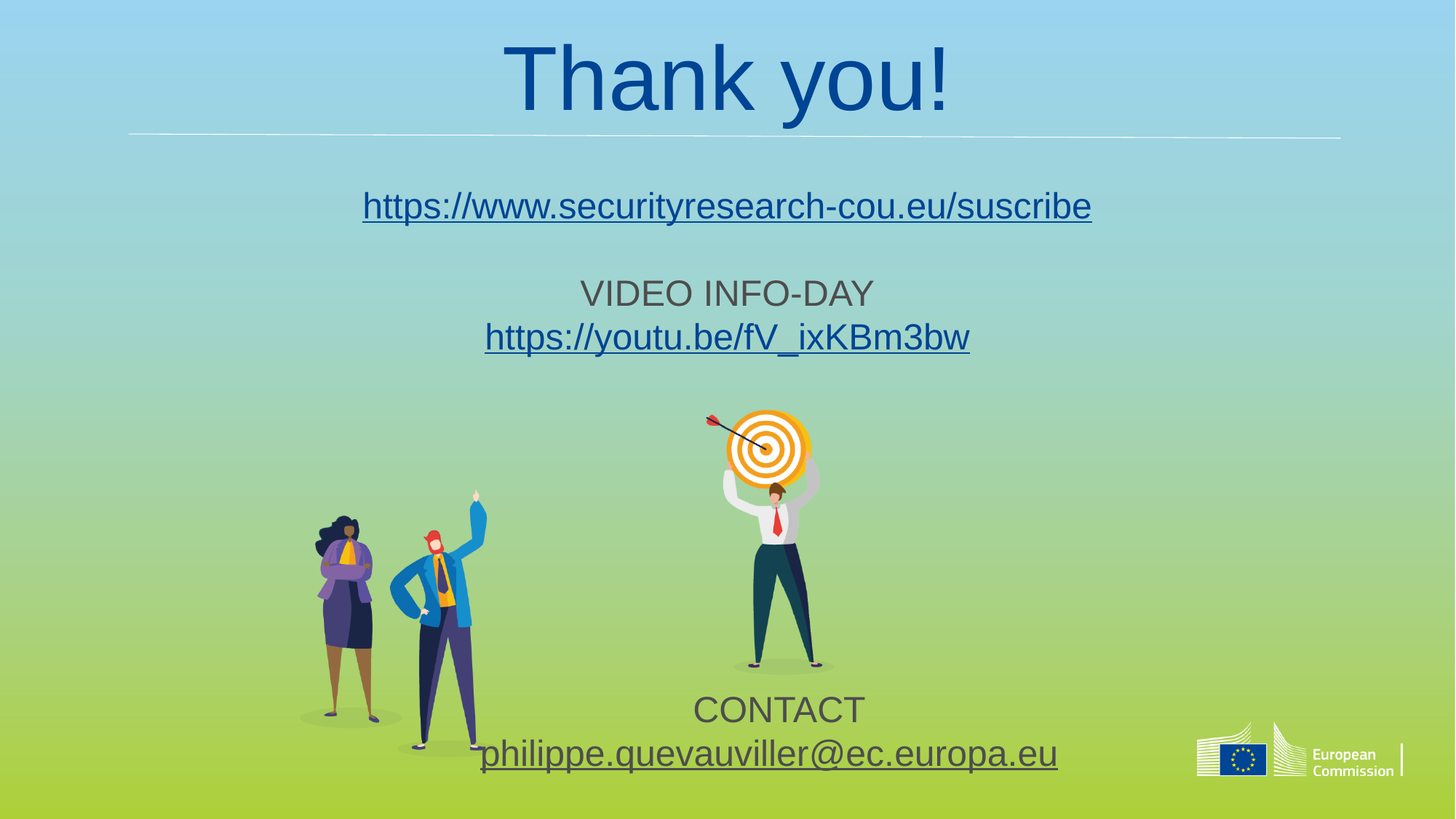

# Thank you!
https://www.securityresearch-cou.eu/suscribe

VIDEO INFO-DAY
https://youtu.be/fV_ixKBm3bw
CONTACT
philippe.quevauviller@ec.europa.eu